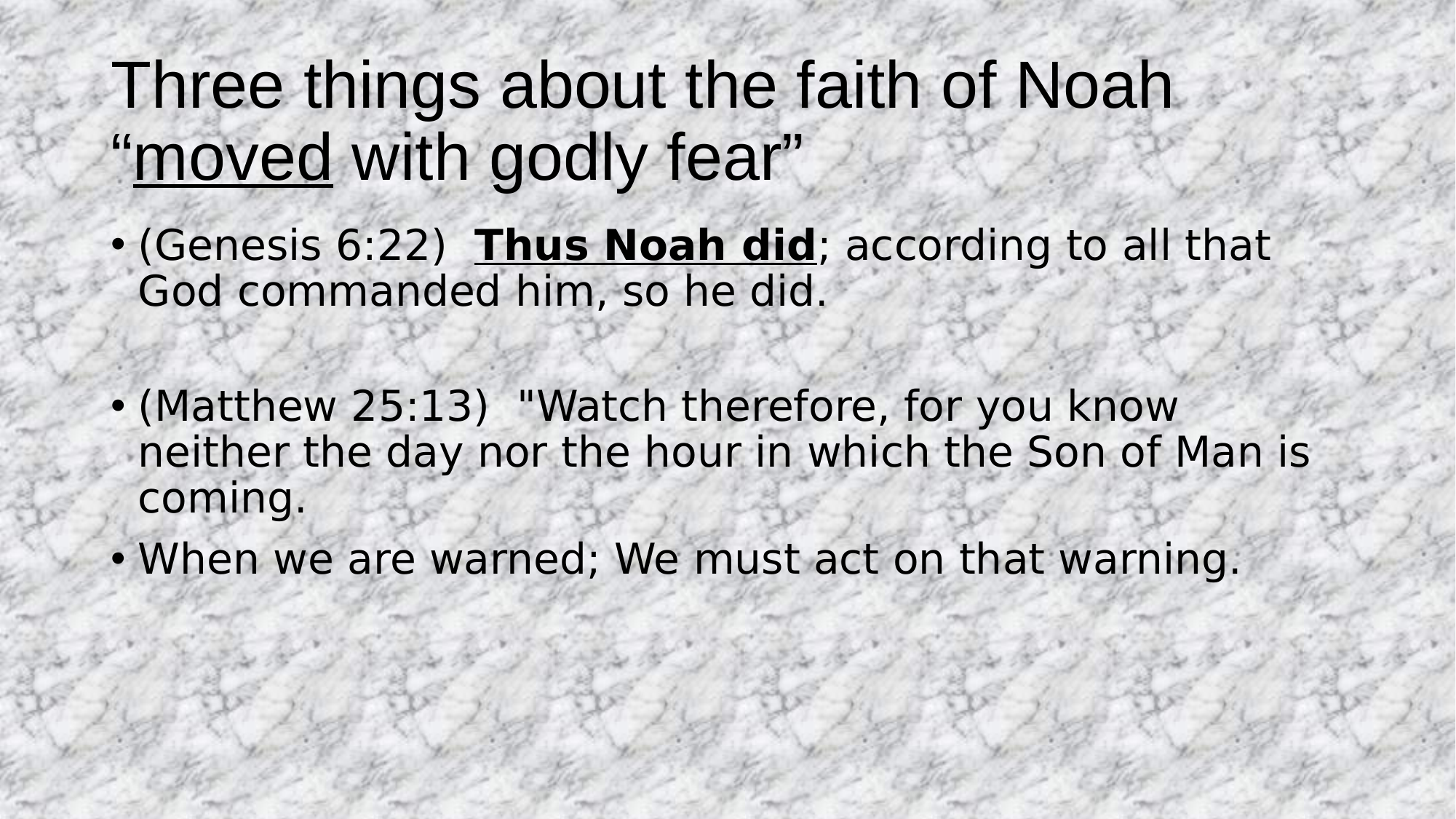

# Three things about the faith of Noah “moved with godly fear”
(Genesis 6:22)  Thus Noah did; according to all that God commanded him, so he did.

(Matthew 25:13)  "Watch therefore, for you know neither the day nor the hour in which the Son of Man is coming.
When we are warned; We must act on that warning.